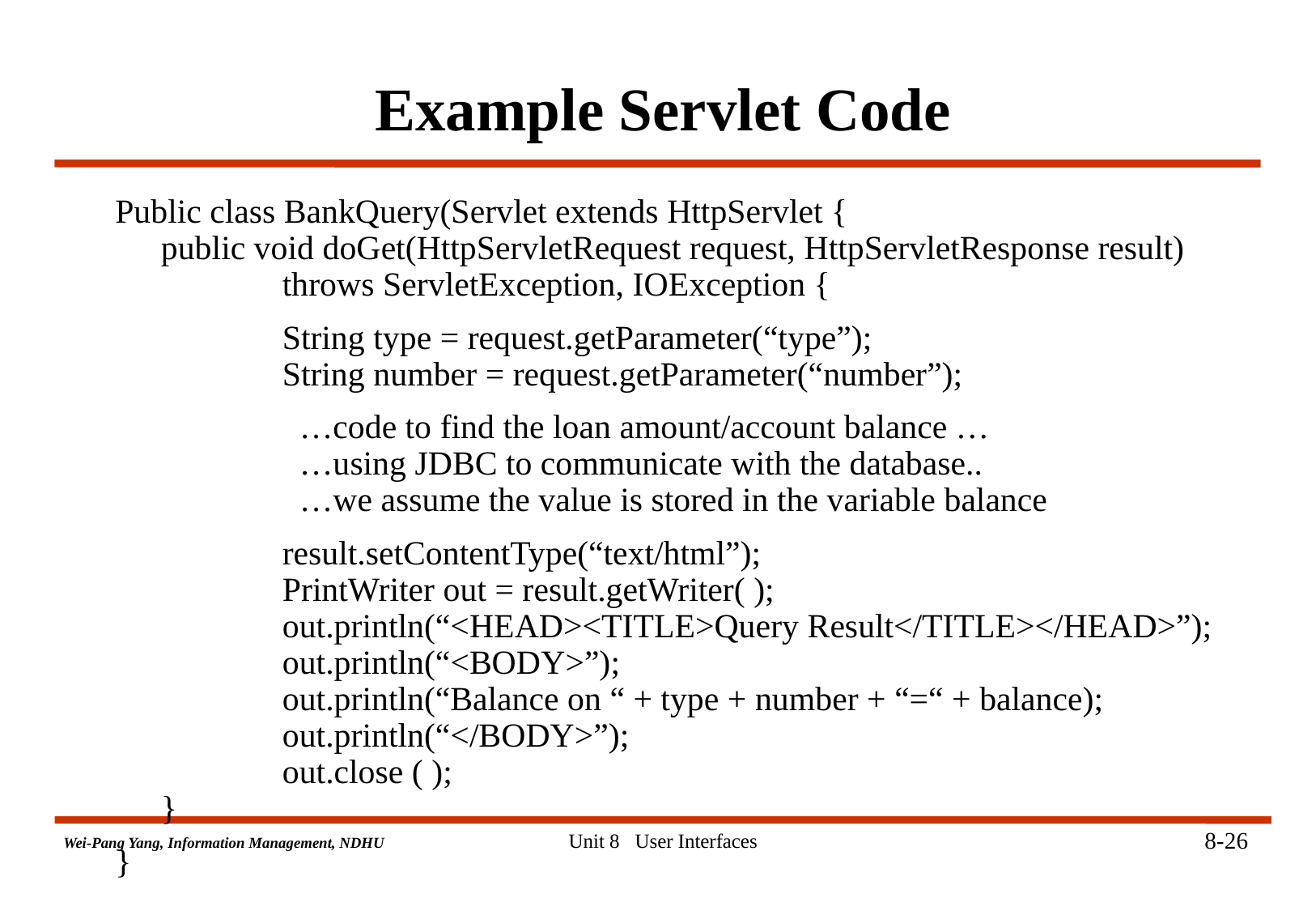

# Example Servlet Code
Public class BankQuery(Servlet extends HttpServlet {
public void doGet(HttpServletRequest request, HttpServletResponse result)
	throws ServletException, IOException {
		String type = request.getParameter(“type”);
	String number = request.getParameter(“number”);
  		  …code to find the loan amount/account balance …
	  …using JDBC to communicate with the database..
	  …we assume the value is stored in the variable balance
		result.setContentType(“text/html”);
	PrintWriter out = result.getWriter( );
	out.println(“<HEAD><TITLE>Query Result</TITLE></HEAD>”);
	out.println(“<BODY>”);
	out.println(“Balance on “ + type + number + “=“ + balance);
	out.println(“</BODY>”);
	out.close ( );
}
}
8-26
Unit 8   User Interfaces